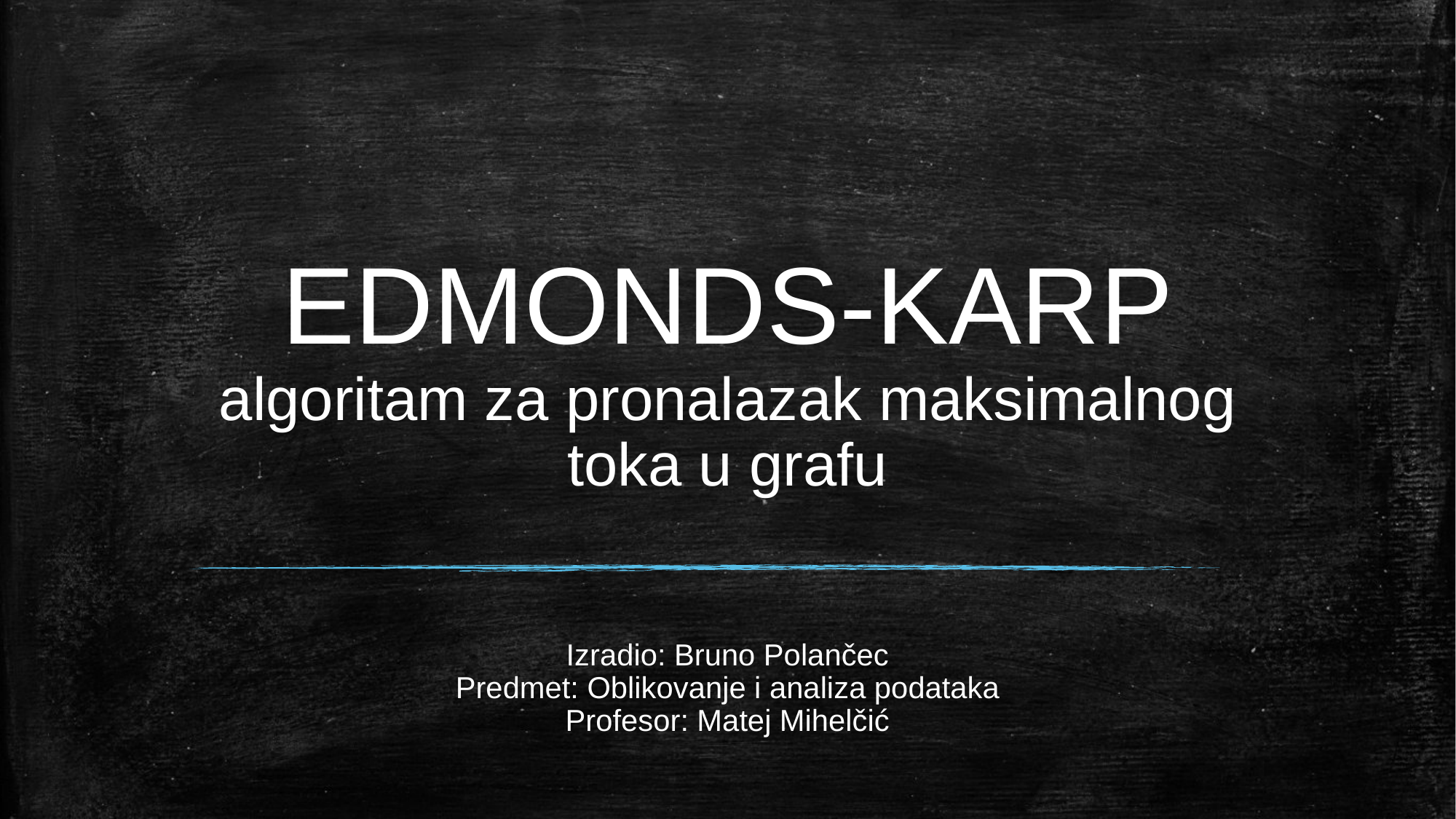

# EDMONDS-KARP algoritam za pronalazak maksimalnog toka u grafu
Izradio: Bruno Polančec
Predmet: Oblikovanje i analiza podataka
Profesor: Matej Mihelčić